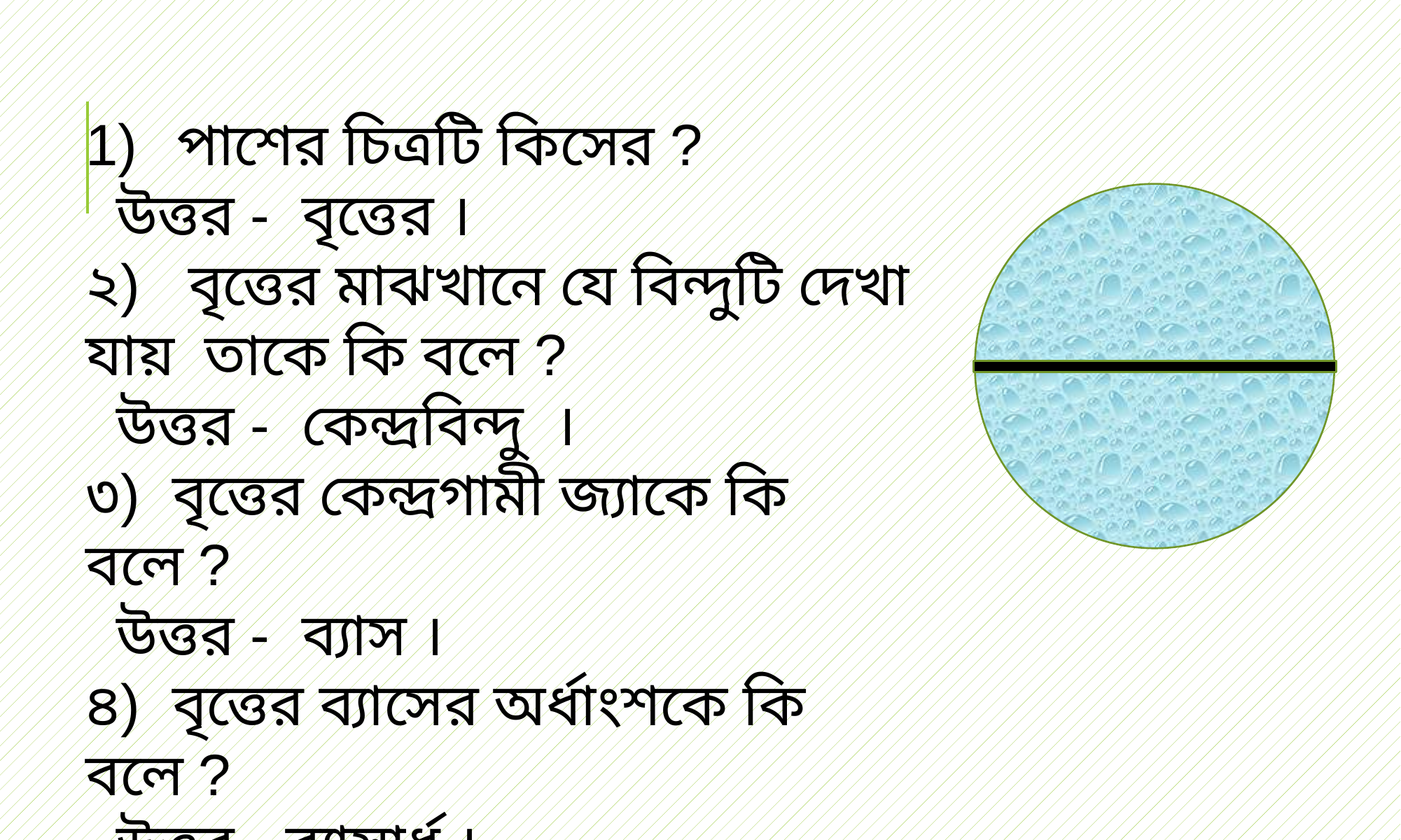

পাশের চিত্রটি কিসের ?
  উত্তর -  বৃত্তের ।
২)   বৃত্তের মাঝখানে যে বিন্দুটি দেখা যায়  তাকে কি বলে ?
  উত্তর -  কেন্দ্রবিন্দু  ।
৩)  বৃত্তের কেন্দ্রগামী জ্যাকে কি বলে ?
  উত্তর -  ব্যাস ।
৪)  বৃত্তের ব্যাসের অর্ধাংশকে কি বলে ?
  উত্তর - ব্যাসার্ধ ।